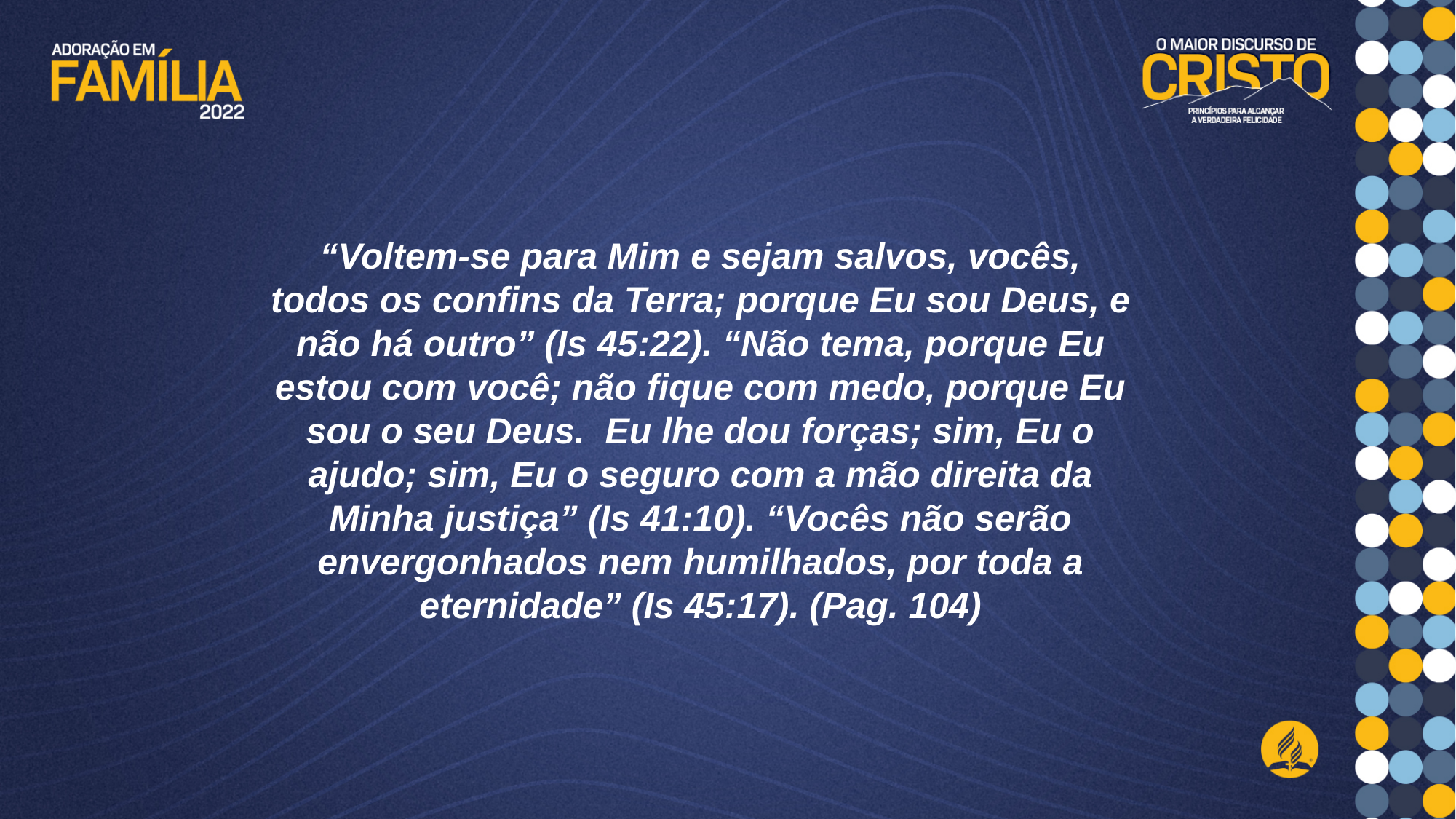

“Voltem-se para Mim e sejam salvos, vocês, todos os confins da Terra; porque Eu sou Deus, e não há outro” (Is 45:22). “Não tema, porque Eu estou com você; não fique com medo, porque Eu sou o seu Deus.  Eu lhe dou forças; sim, Eu o ajudo; sim, Eu o seguro com a mão direita da Minha justiça” (Is 41:10). “Vocês não serão envergonhados nem humilhados, por toda a eternidade” (Is 45:17). (Pag. 104)